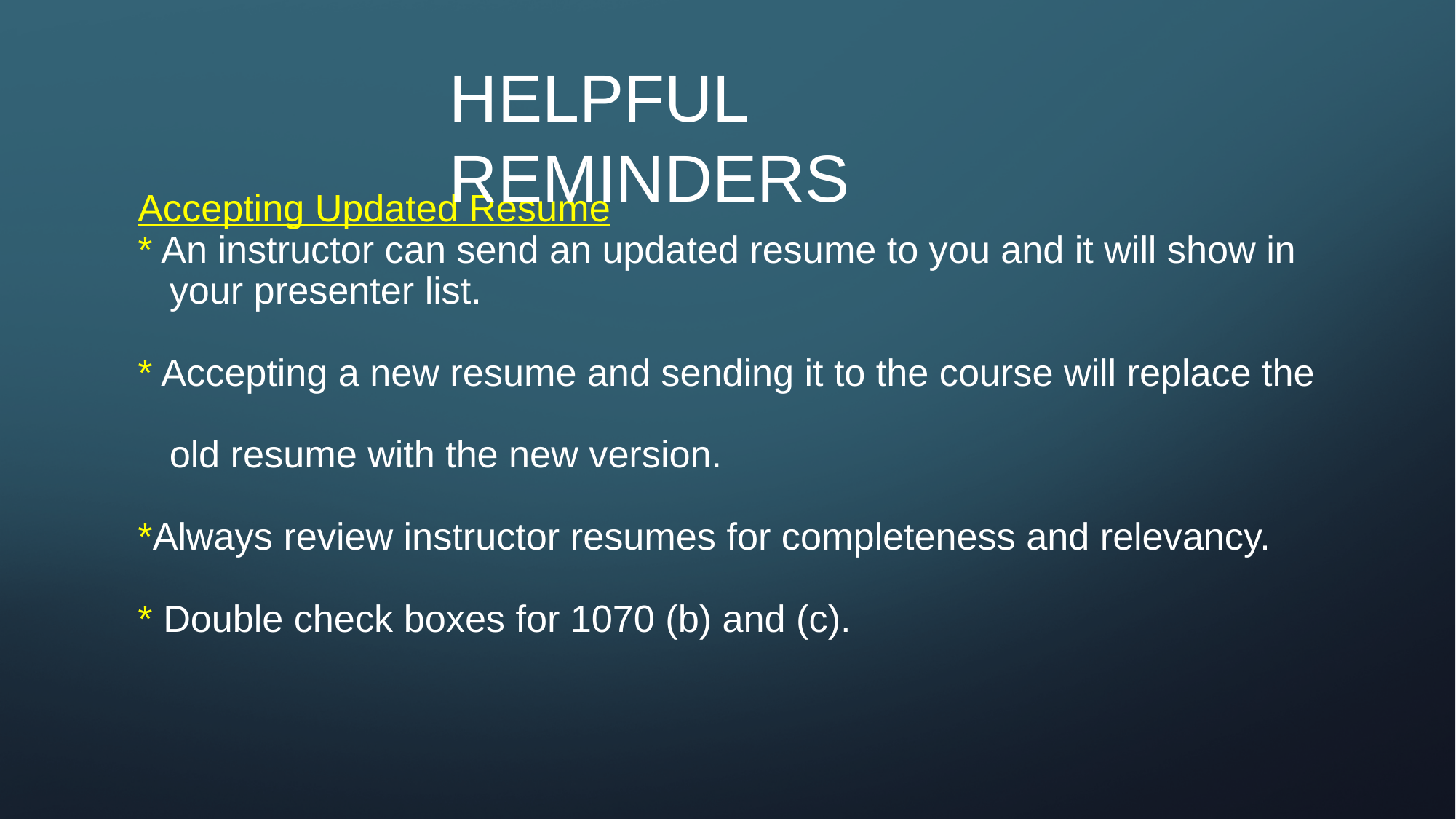

HELPFUL REMINDERS
# Accepting Updated Resume * An instructor can send an updated resume to you and it will show in your presenter list. * Accepting a new resume and sending it to the course will replace the old resume with the new version. *Always review instructor resumes for completeness and relevancy. * Double check boxes for 1070 (b) and (c).